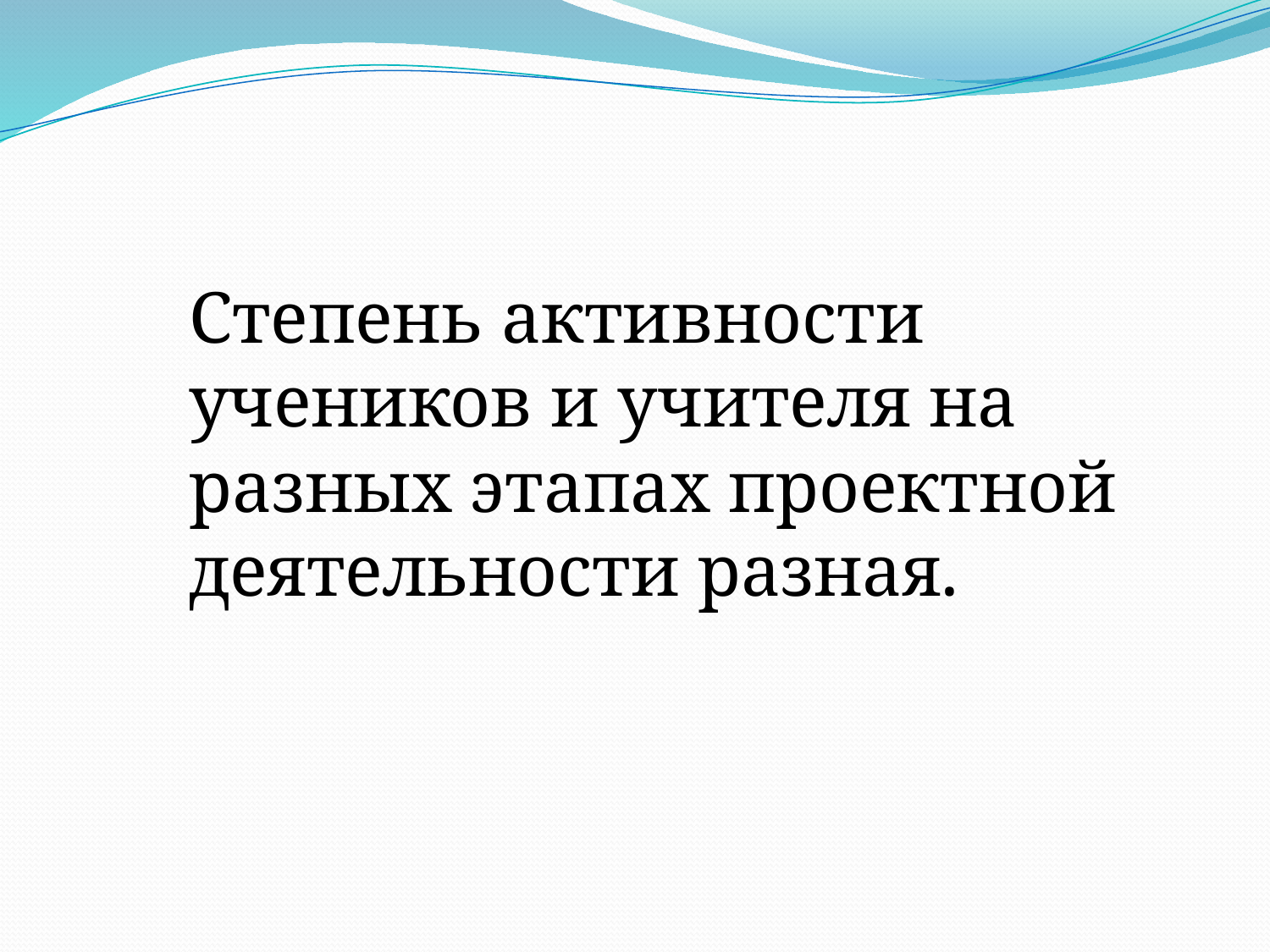

Степень активности учеников и учителя на разных этапах проектной деятельности разная.